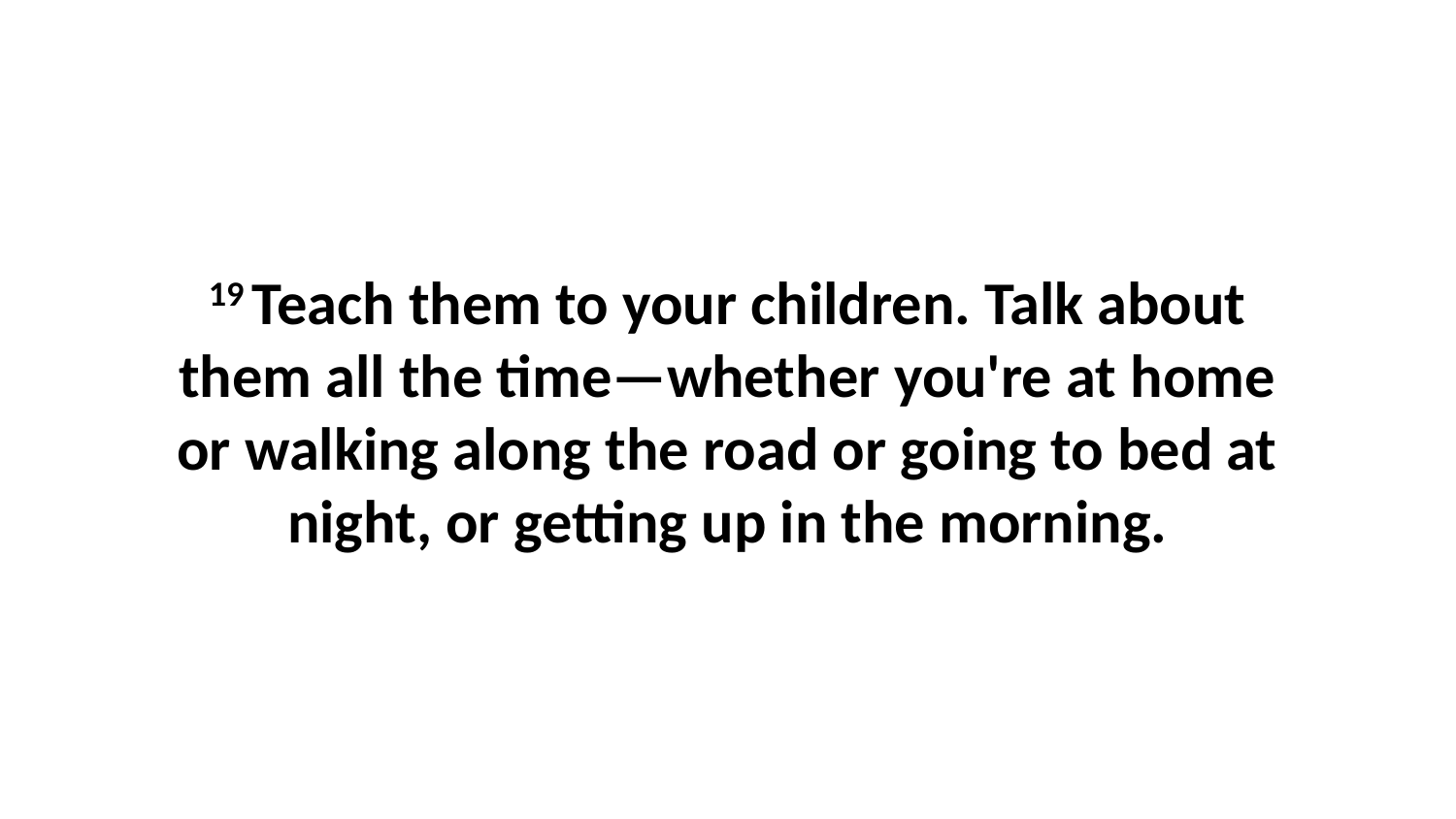

19 Teach them to your children. Talk about them all the time—whether you're at home or walking along the road or going to bed at night, or getting up in the morning.